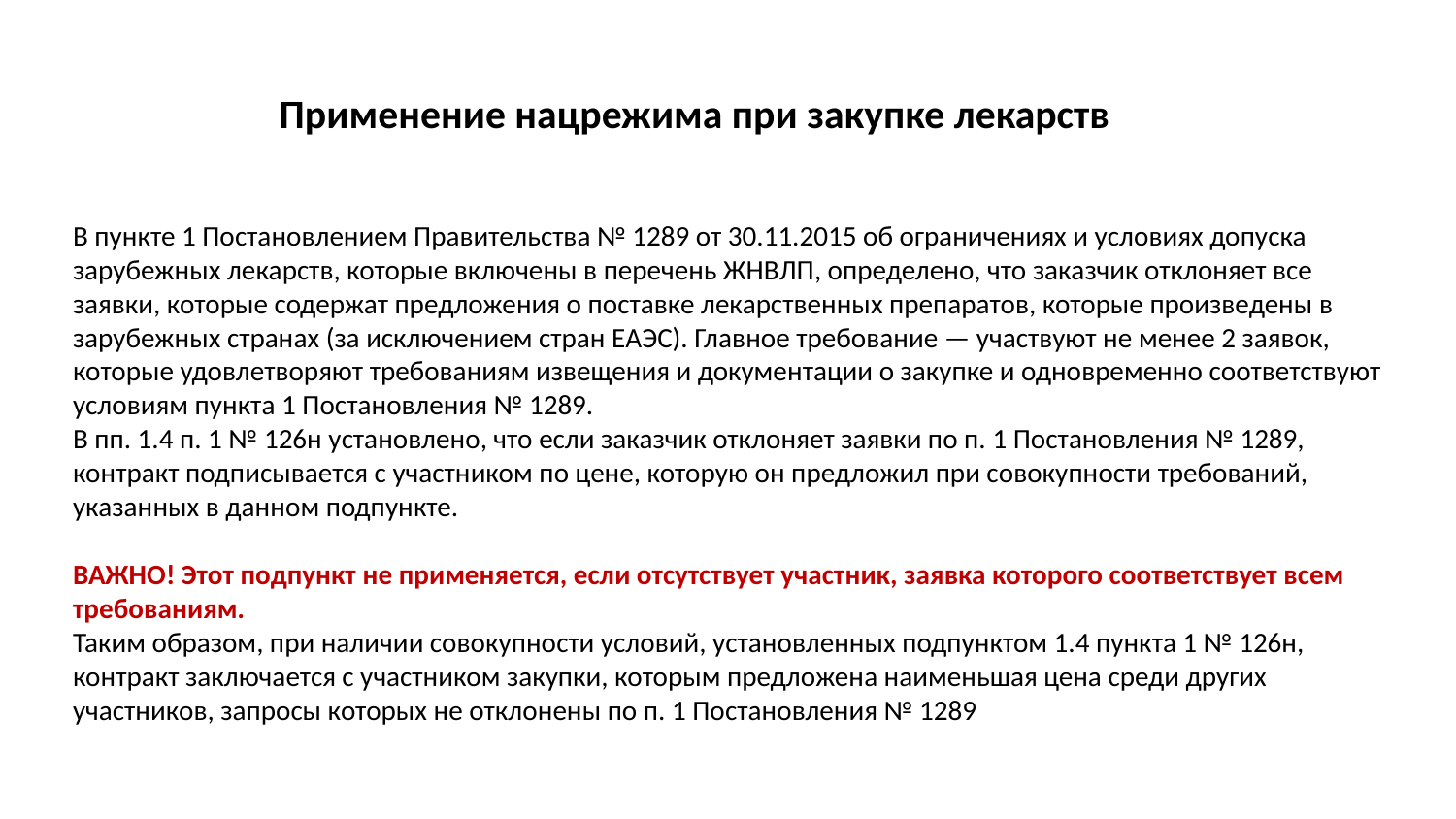

# Применение нацрежима при закупке лекарств

В пункте 1 Постановлением Правительства № 1289 от 30.11.2015 об ограничениях и условиях допуска зарубежных лекарств, которые включены в перечень ЖНВЛП, определено, что заказчик отклоняет все заявки, которые содержат предложения о поставке лекарственных препаратов, которые произведены в зарубежных странах (за исключением стран ЕАЭС). Главное требование — участвуют не менее 2 заявок, которые удовлетворяют требованиям извещения и документации о закупке и одновременно соответствуют условиям пункта 1 Постановления № 1289.
В пп. 1.4 п. 1 № 126н установлено, что если заказчик отклоняет заявки по п. 1 Постановления № 1289, контракт подписывается с участником по цене, которую он предложил при совокупности требований, указанных в данном подпункте.

ВАЖНО! Этот подпункт не применяется, если отсутствует участник, заявка которого соответствует всем требованиям.
Таким образом, при наличии совокупности условий, установленных подпунктом 1.4 пункта 1 № 126н, контракт заключается с участником закупки, которым предложена наименьшая цена среди других участников, запросы которых не отклонены по п. 1 Постановления № 1289